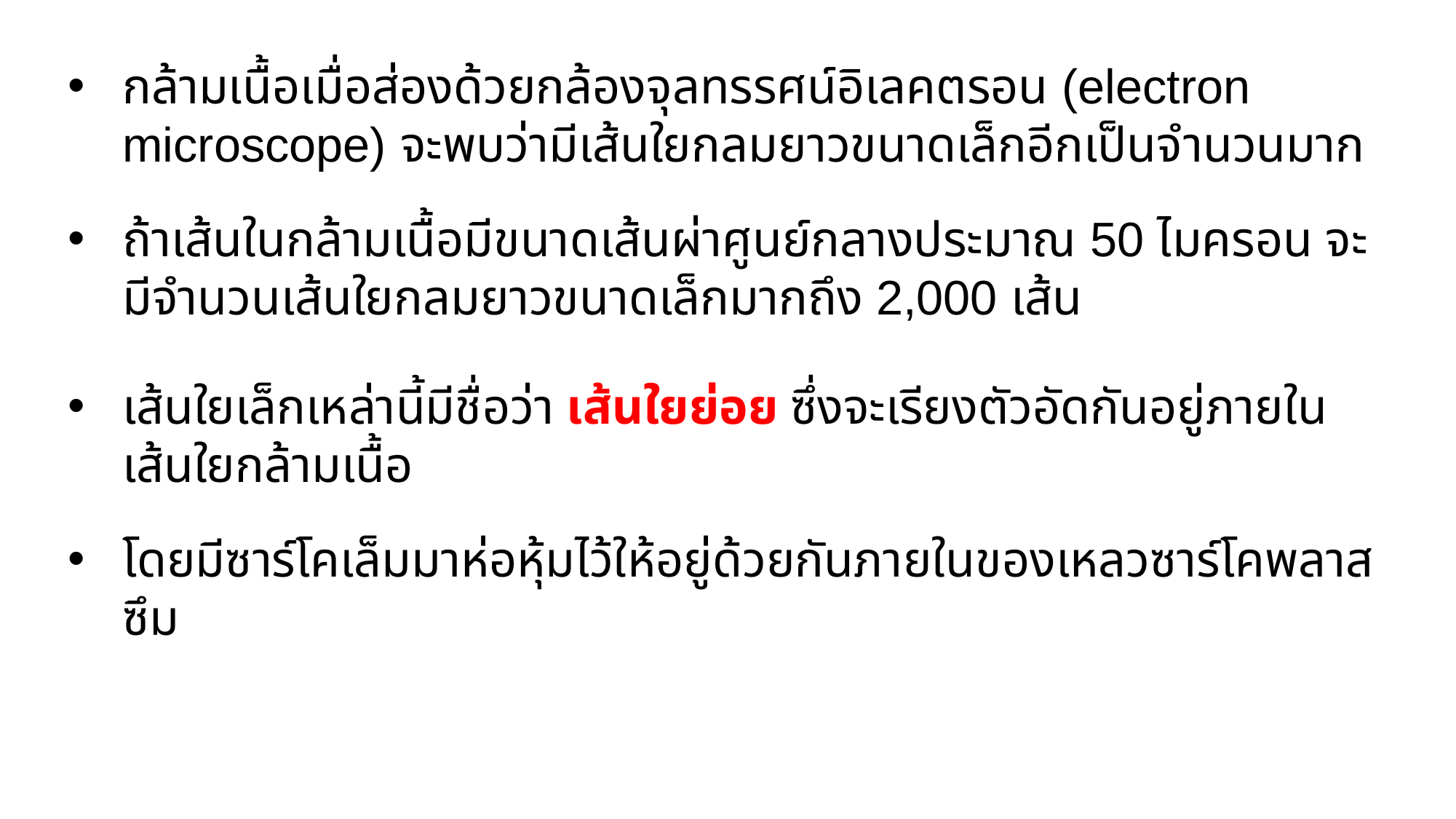

กล้ามเนื้อเมื่อส่องด้วยกล้องจุลทรรศน์อิเลคตรอน (electron microscope) จะพบว่ามีเส้นใยกลมยาวขนาดเล็กอีกเป็นจำนวนมาก

ถ้าเส้นในกล้ามเนื้อมีขนาดเส้นผ่าศูนย์กลางประมาณ 50 ไมครอน จะมีจำนวนเส้นใยกลมยาวขนาดเล็กมากถึง 2,000 เส้น

เส้นใยเล็กเหล่านี้มีชื่อว่า เส้นใยย่อย ซึ่งจะเรียงตัวอัดกันอยู่ภายในเส้นใยกล้ามเนื้อ

โดยมีซาร์โคเล็มมาห่อหุ้มไว้ให้อยู่ด้วยกันภายในของเหลวซาร์โคพลาสซึม